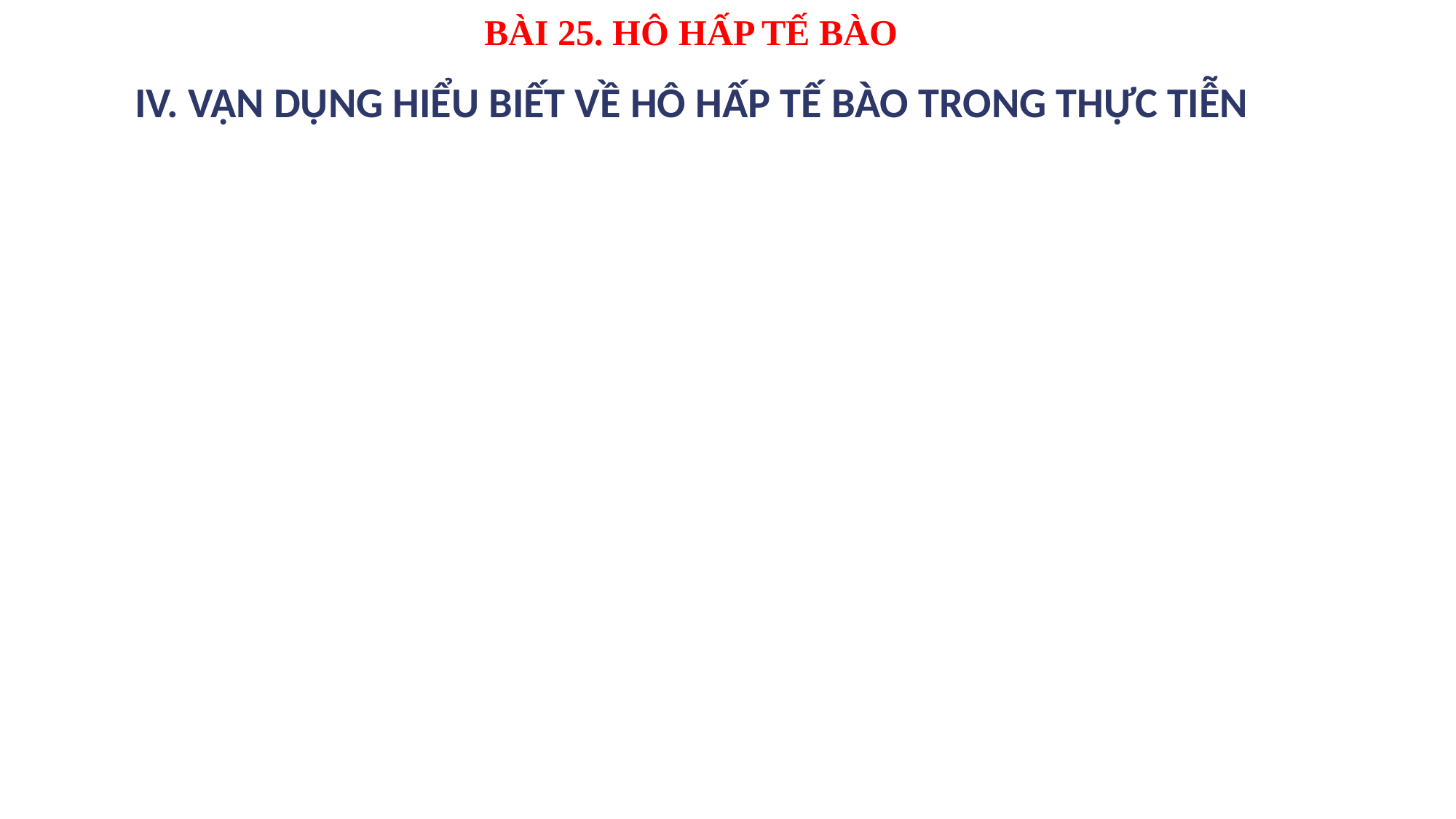

BÀI 25. HÔ HẤP TẾ BÀO
IV. VẬN DỤNG HIỂU BIẾT VỀ HÔ HẤP TẾ BÀO TRONG THỰC TIỄN